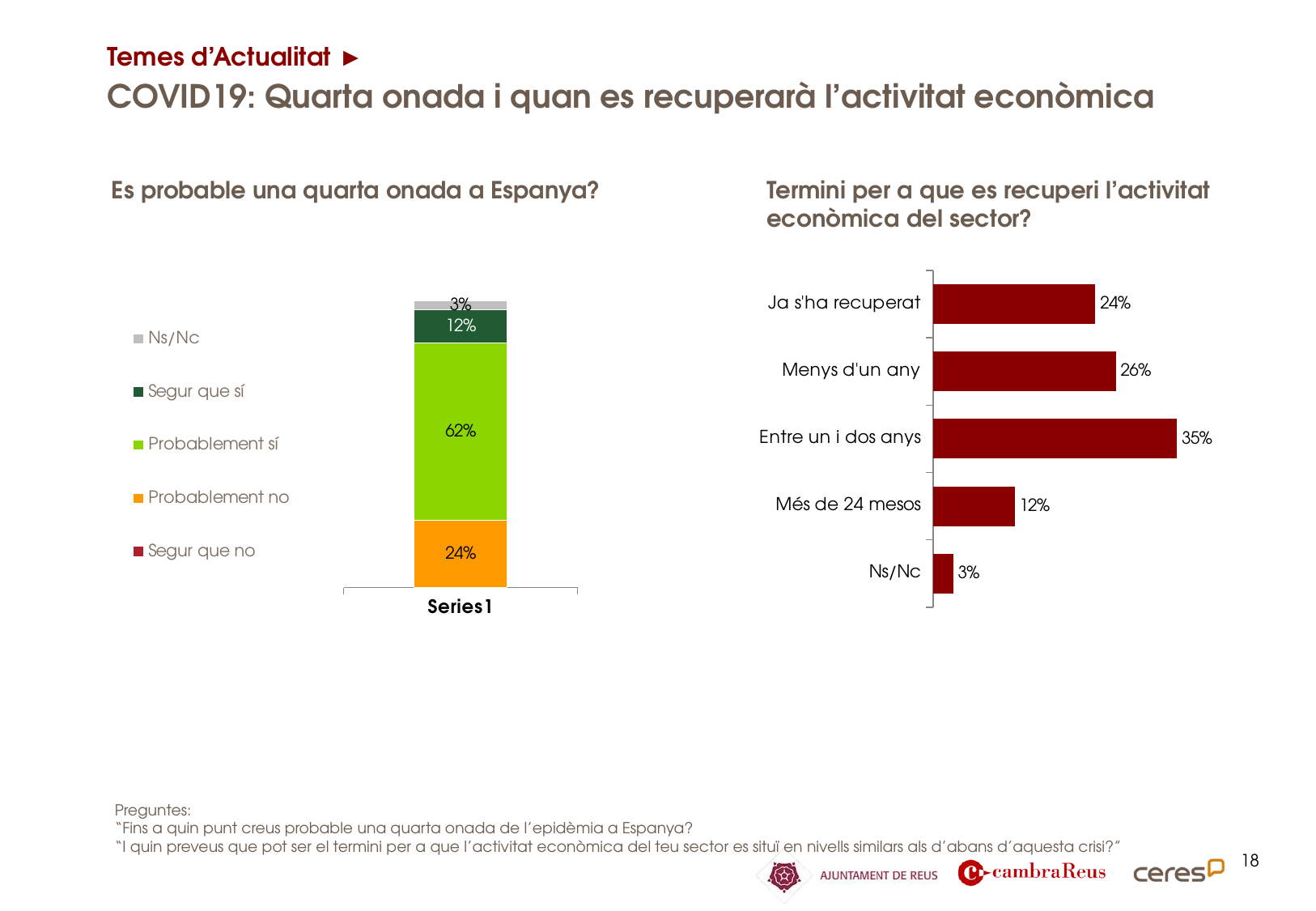

Temes d’Actualitat ►
COVID19: Quarta onada i quan es recuperarà l’activitat econòmica
Es probable una quarta onada a Espanya?
Termini per a que es recuperi l’activitat econòmica del sector?

### Chart

| Category | Segur que no | Probablement no | Probablement sí | Segur que sí | Ns/Nc |
|---|---|---|---|---|---|
|  | 0.0 | 0.235 | 0.618 | 0.118 | 0.029 |

### Chart

| Category | Columna1 |
|---|---|
| Ja s'ha recuperat | 0.235 |
| Menys d'un any | 0.2647058823529412 |
| Entre un i dos anys | 0.35294117647058826 |
| Més de 24 mesos | 0.118 |
| Ns/Nc | 0.029 |
Preguntes:
“Fins a quin punt creus probable una quarta onada de l’epidèmia a Espanya?
“I quin preveus que pot ser el termini per a que l’activitat econòmica del teu sector es situï en nivells similars als d’abans d’aquesta crisi?”
18